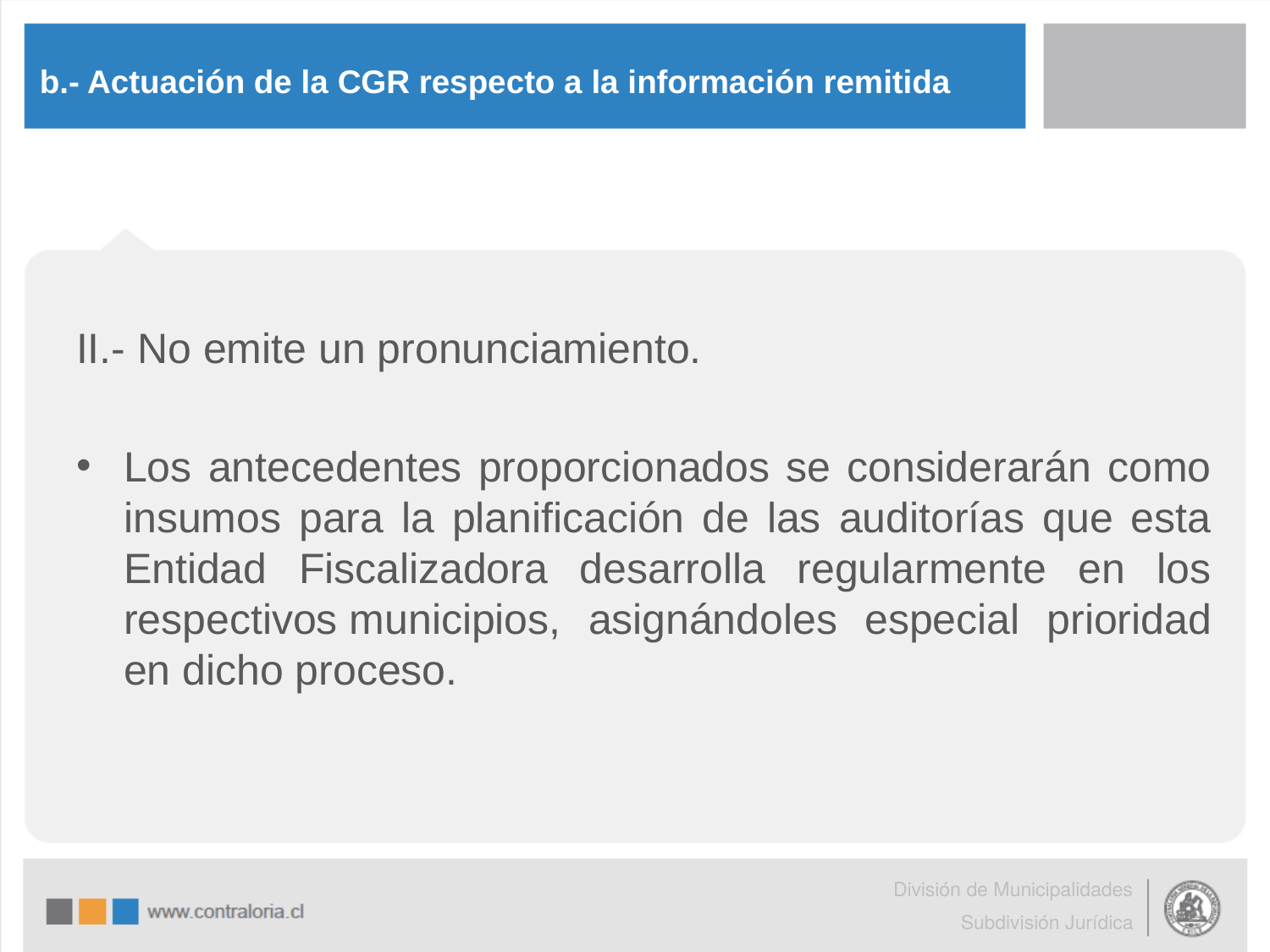

# b.- Actuación de la CGR respecto a la información remitida

II.- No emite un pronunciamiento.

Los antecedentes proporcionados se considerarán como insumos para la planificación de las auditorías que esta Entidad Fiscalizadora desarrolla regularmente en los respectivos municipios, asignándoles especial prioridad en dicho proceso.
División de Municipalidades

Subdivisión Jurídica